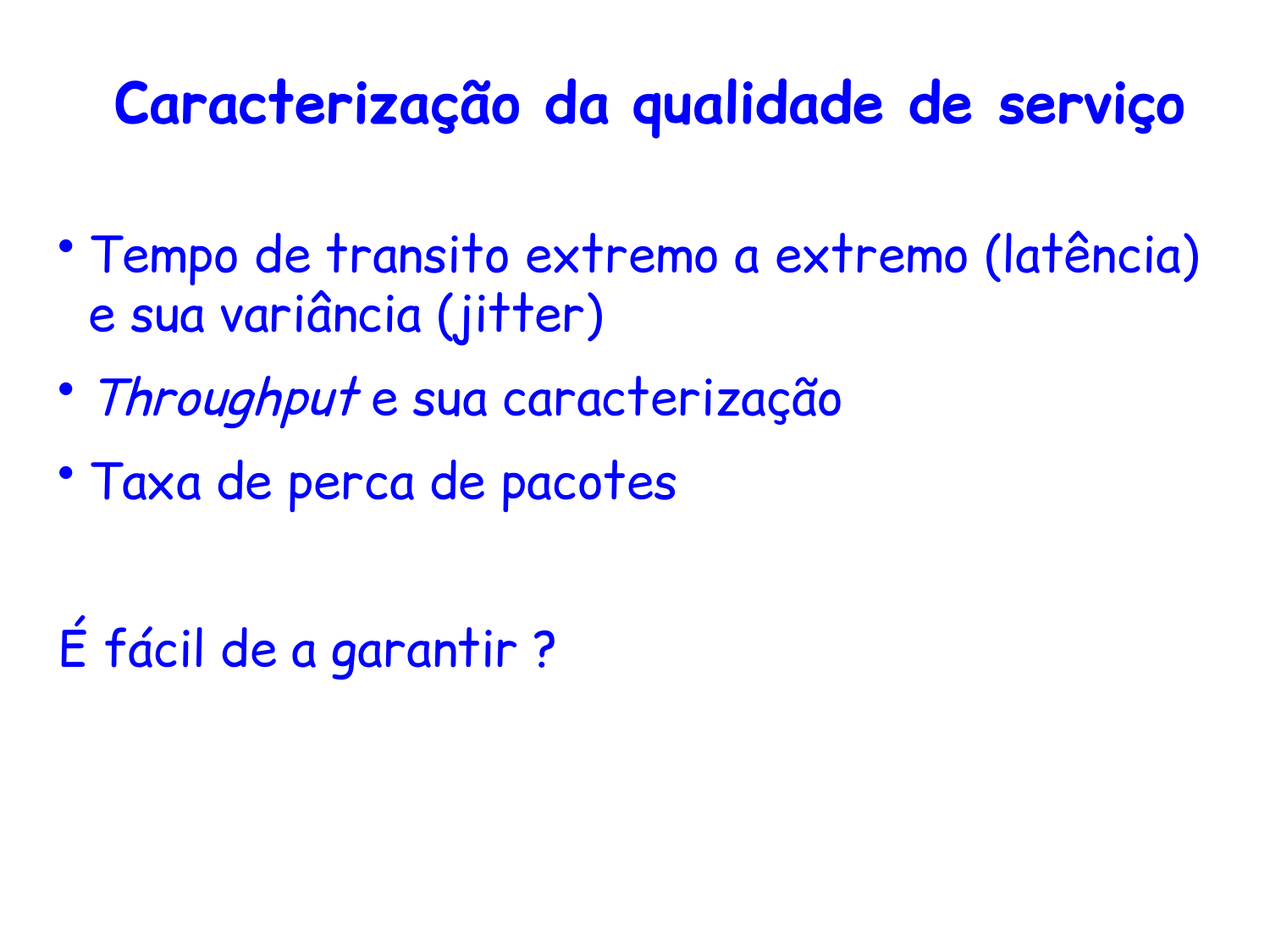

# Caracterização da qualidade de serviço
17

Tempo de transito extremo a extremo (latência) e sua variância (jitter)
Throughput e sua caracterização
Taxa de perca de pacotes

É fácil de a garantir ?
17